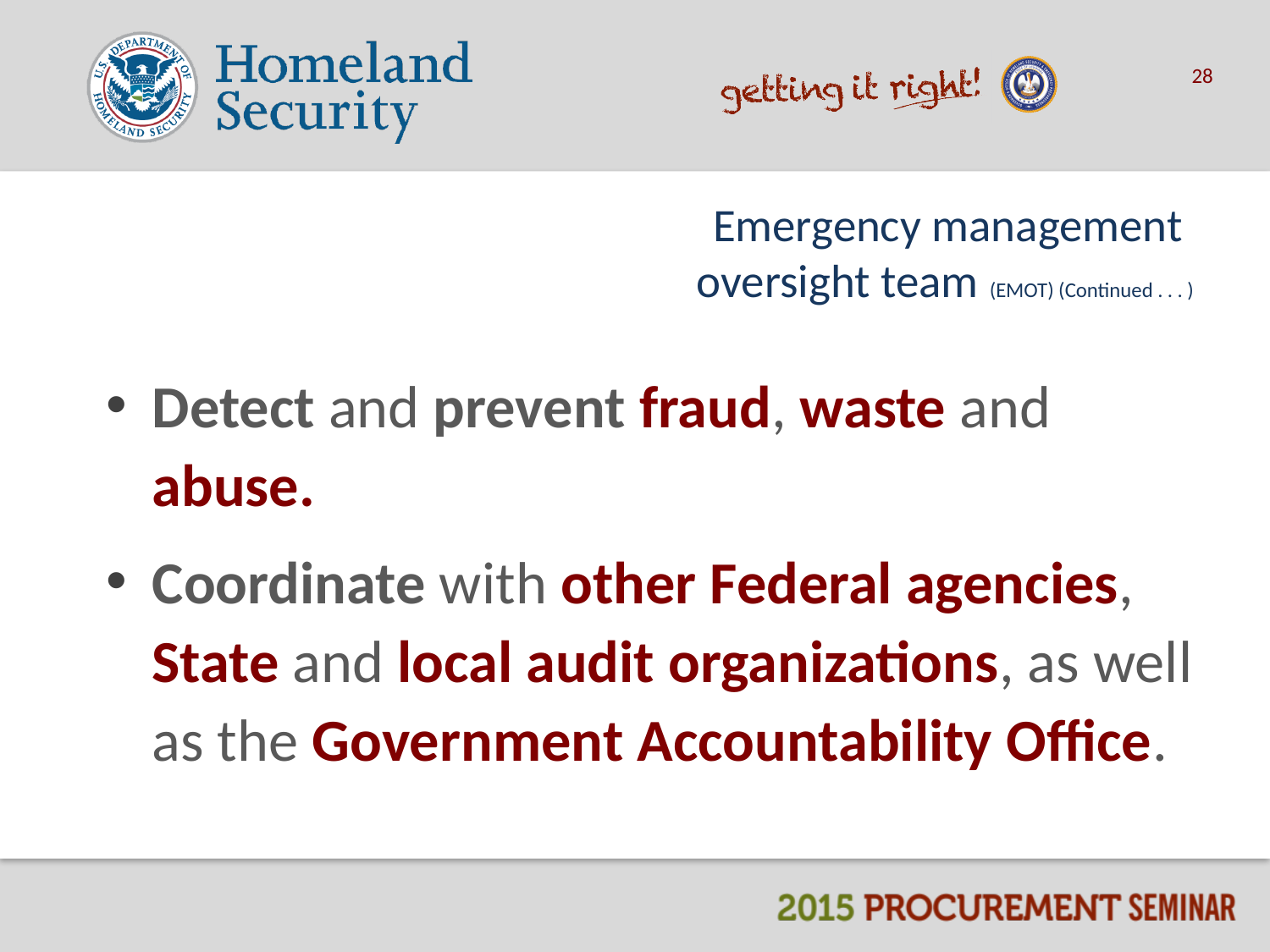

28
# Emergency management oversight team (EMOT) (Continued . . . )
Detect and prevent fraud, waste and abuse.
Coordinate with other Federal agencies, State and local audit organizations, as well as the Government Accountability Office.